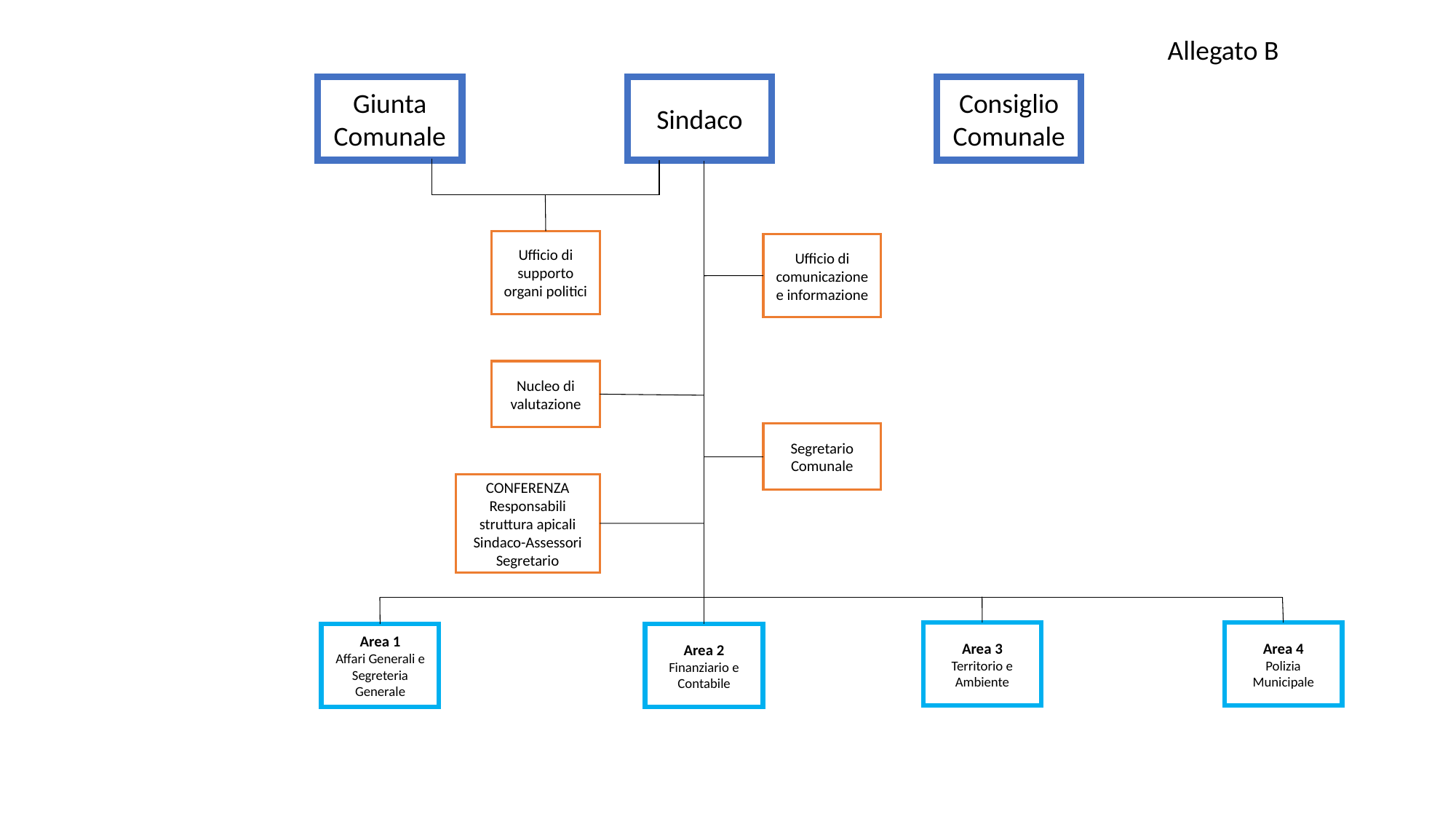

Allegato B
Giunta Comunale
Sindaco
Consiglio Comunale
Ufficio di supporto organi politici
Ufficio di comunicazione e informazione
Nucleo di valutazione
Segretario Comunale
CONFERENZA
Responsabili struttura apicali
Sindaco-Assessori
Segretario
Area 3
Territorio e Ambiente
Area 4
Polizia Municipale
Area 1
Affari Generali e Segreteria Generale
Area 2
Finanziario e Contabile